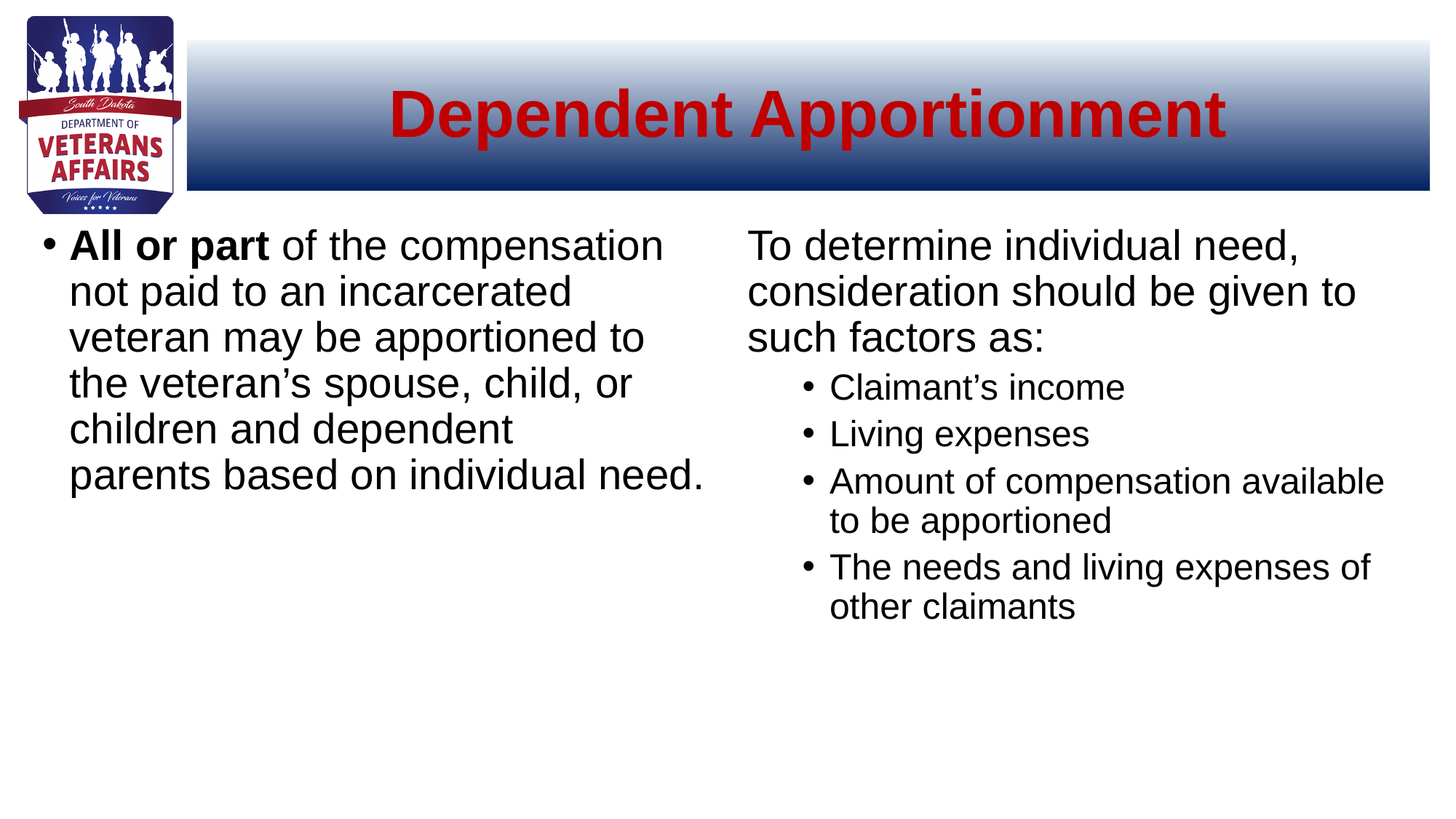

# Dependent Apportionment
To determine individual need, consideration should be given to such factors as:​
Claimant’s income​
Living expenses​
Amount of compensation available to be apportioned​
The needs and living expenses of other claimants

All or part of the compensation not paid to an incarcerated veteran may be apportioned to the veteran’s spouse, child, or children and dependent parents based on individual need.​